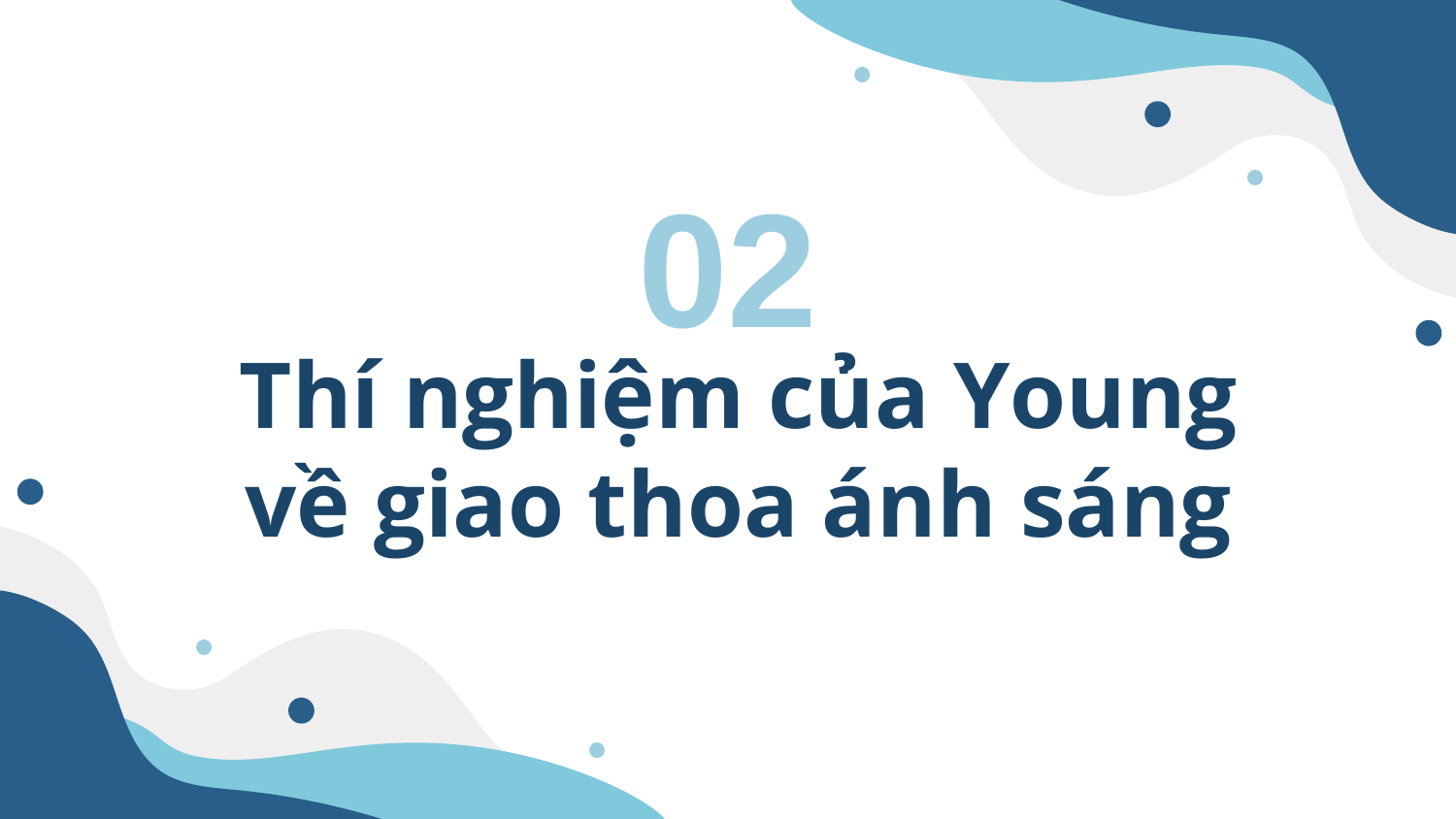

02
# Thí nghiệm của Young về giao thoa ánh sáng